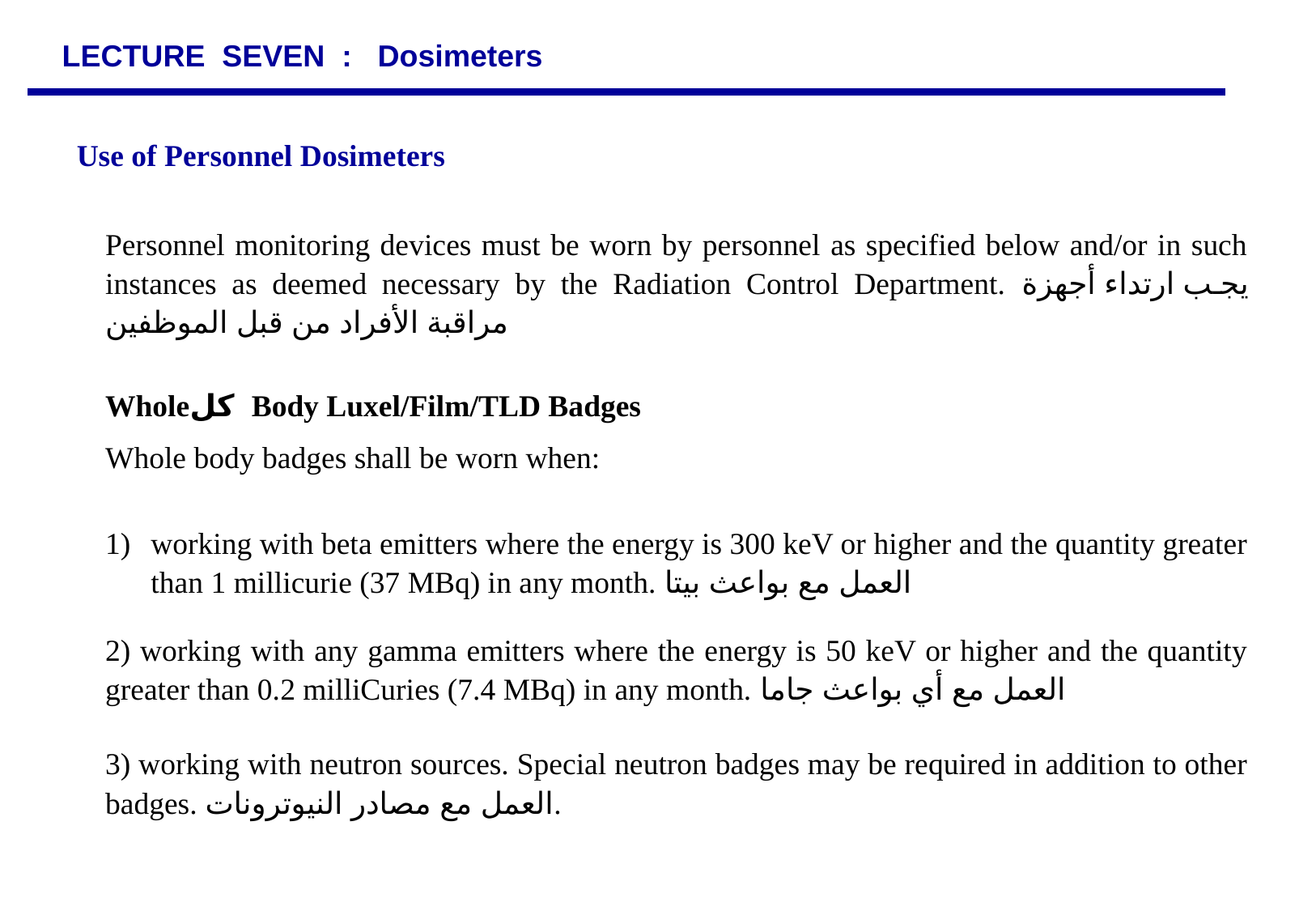

LECTURE  SEVEN  :   Dosimeters
 Use of Personnel Dosimeters
Personnel monitoring devices must be worn by personnel as specified below and/or in such instances as deemed necessary by the Radiation Control Department. يجب ارتداء أجهزة مراقبة الأفراد من قبل الموظفين

Wholeكل  Body Luxel/Film/TLD Badges
Whole body badges shall be worn when:

working with beta emitters where the energy is 300 keV or higher and the quantity greater than 1 millicurie (37 MBq) in any month. العمل مع بواعث بيتا

2) working with any gamma emitters where the energy is 50 keV or higher and the quantity greater than 0.2 milliCuries (7.4 MBq) in any month. العمل مع أي بواعث جاما

3) working with neutron sources. Special neutron badges may be required in addition to other badges. العمل مع مصادر النيوترونات.